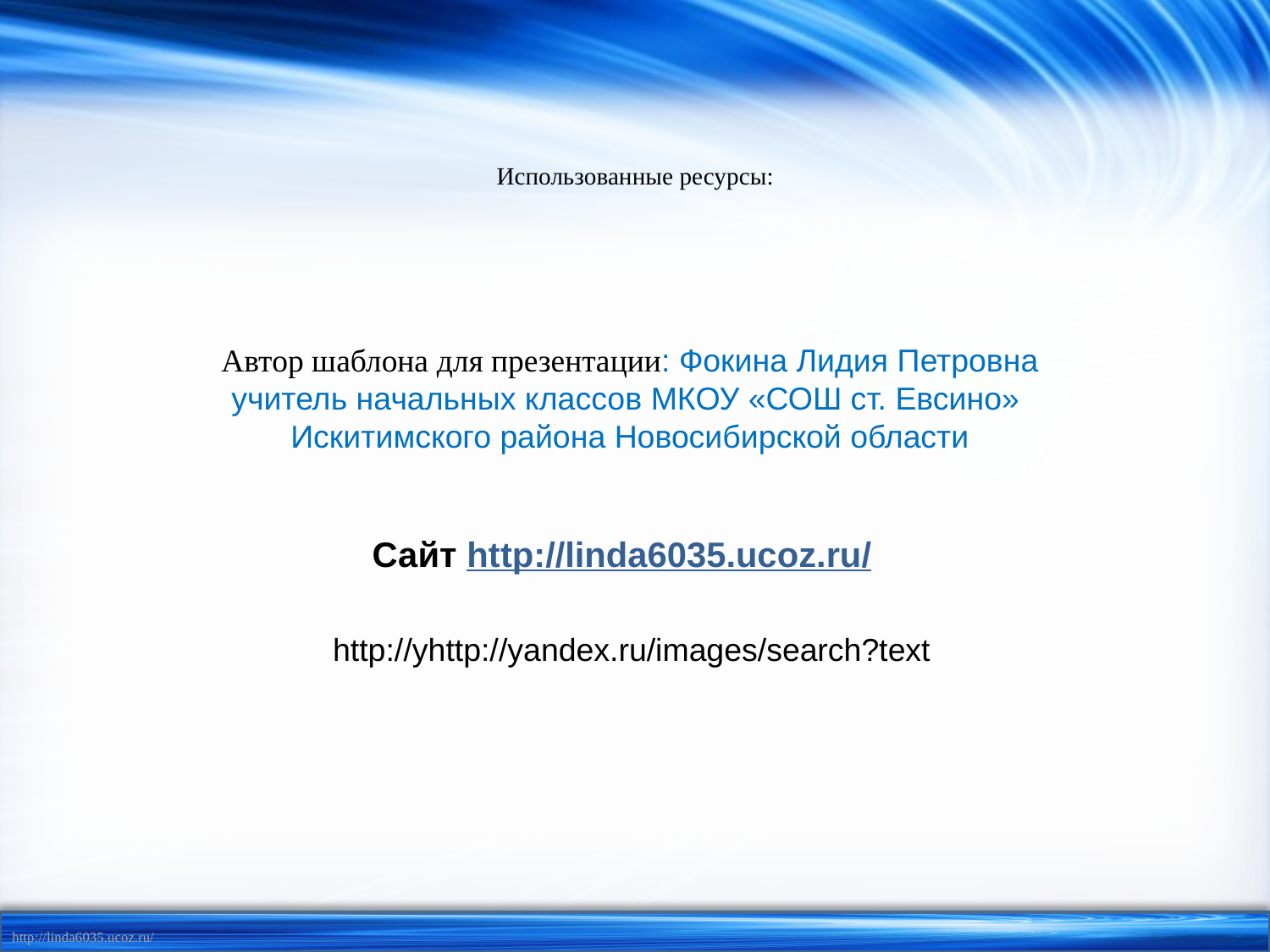

Использованные ресурсы:

Автор шаблона для презентации: Фокина Лидия Петровна
учитель начальных классов МКОУ «СОШ ст. Евсино»
Искитимского района Новосибирской области
Сайт http://linda6035.ucoz.ru/

http://yhttp://yandex.ru/images/search?text